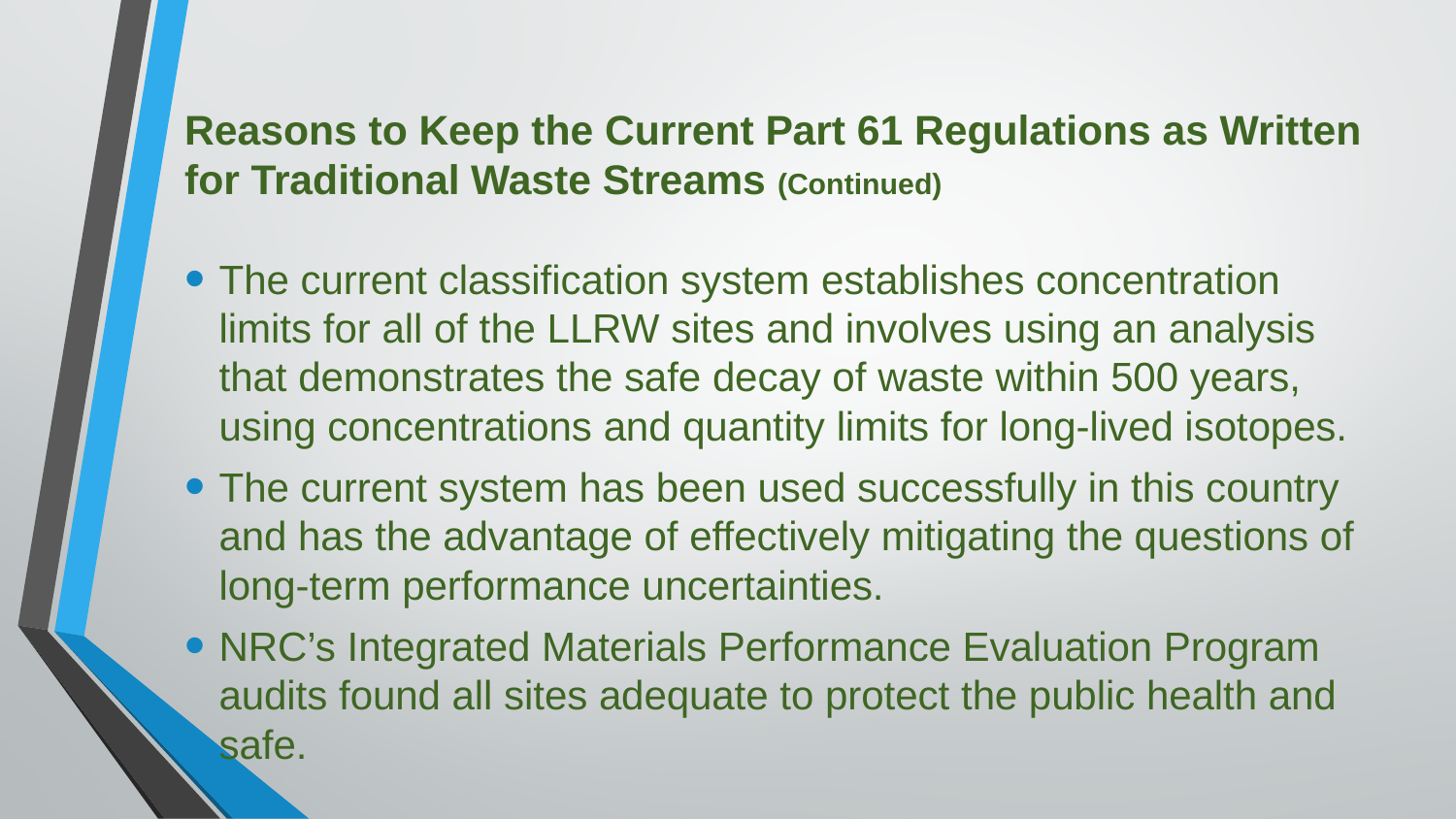

# Reasons to Keep the Current Part 61 Regulations as Written for Traditional Waste Streams (Continued)
The current classification system establishes concentration limits for all of the LLRW sites and involves using an analysis that demonstrates the safe decay of waste within 500 years, using concentrations and quantity limits for long-lived isotopes.
The current system has been used successfully in this country and has the advantage of effectively mitigating the questions of long-term performance uncertainties.
NRC’s Integrated Materials Performance Evaluation Program audits found all sites adequate to protect the public health and safe.